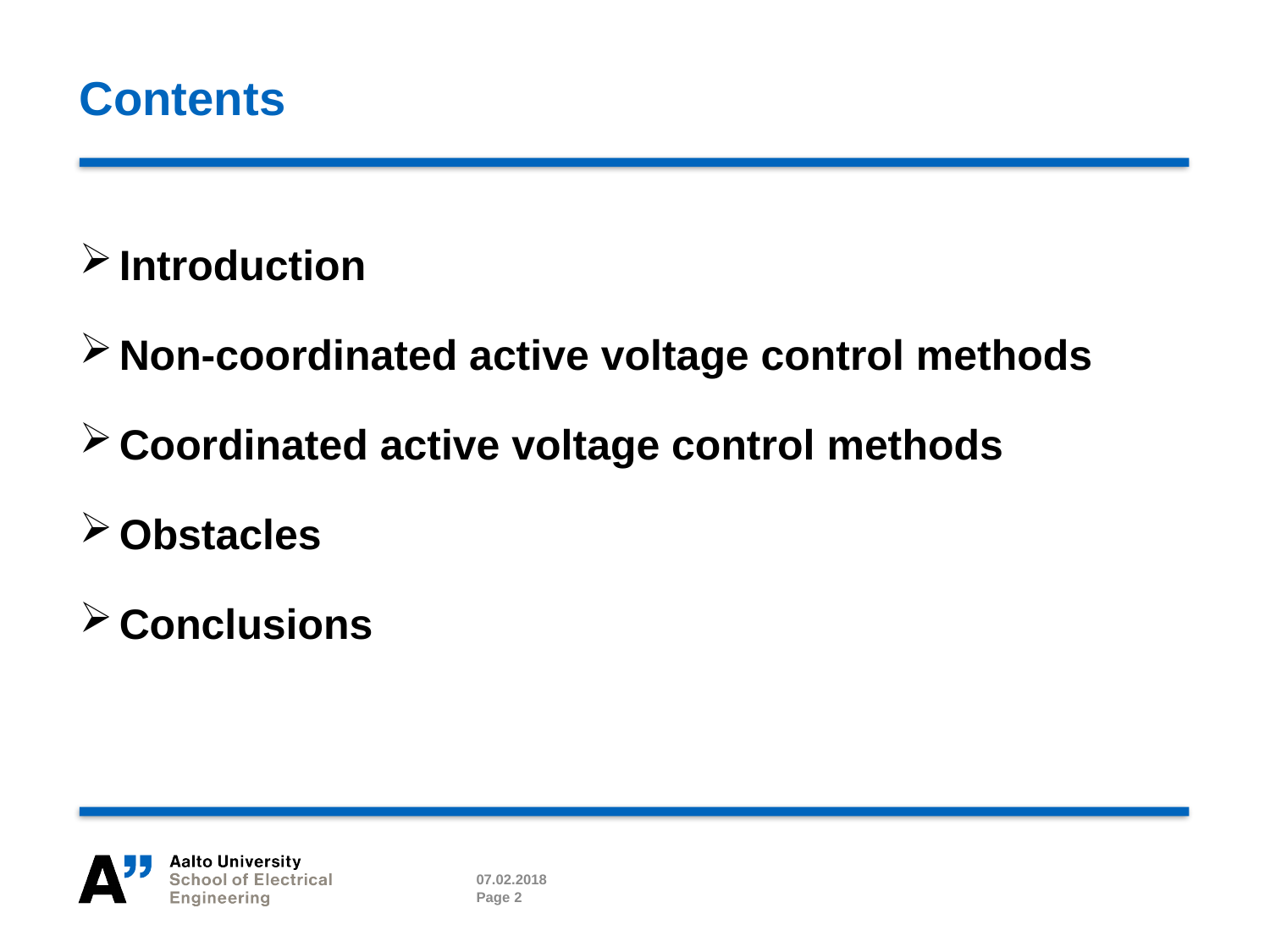

# Contents
Introduction
Non-coordinated active voltage control methods
Coordinated active voltage control methods
Obstacles
Conclusions

07.02.2018
Page 2